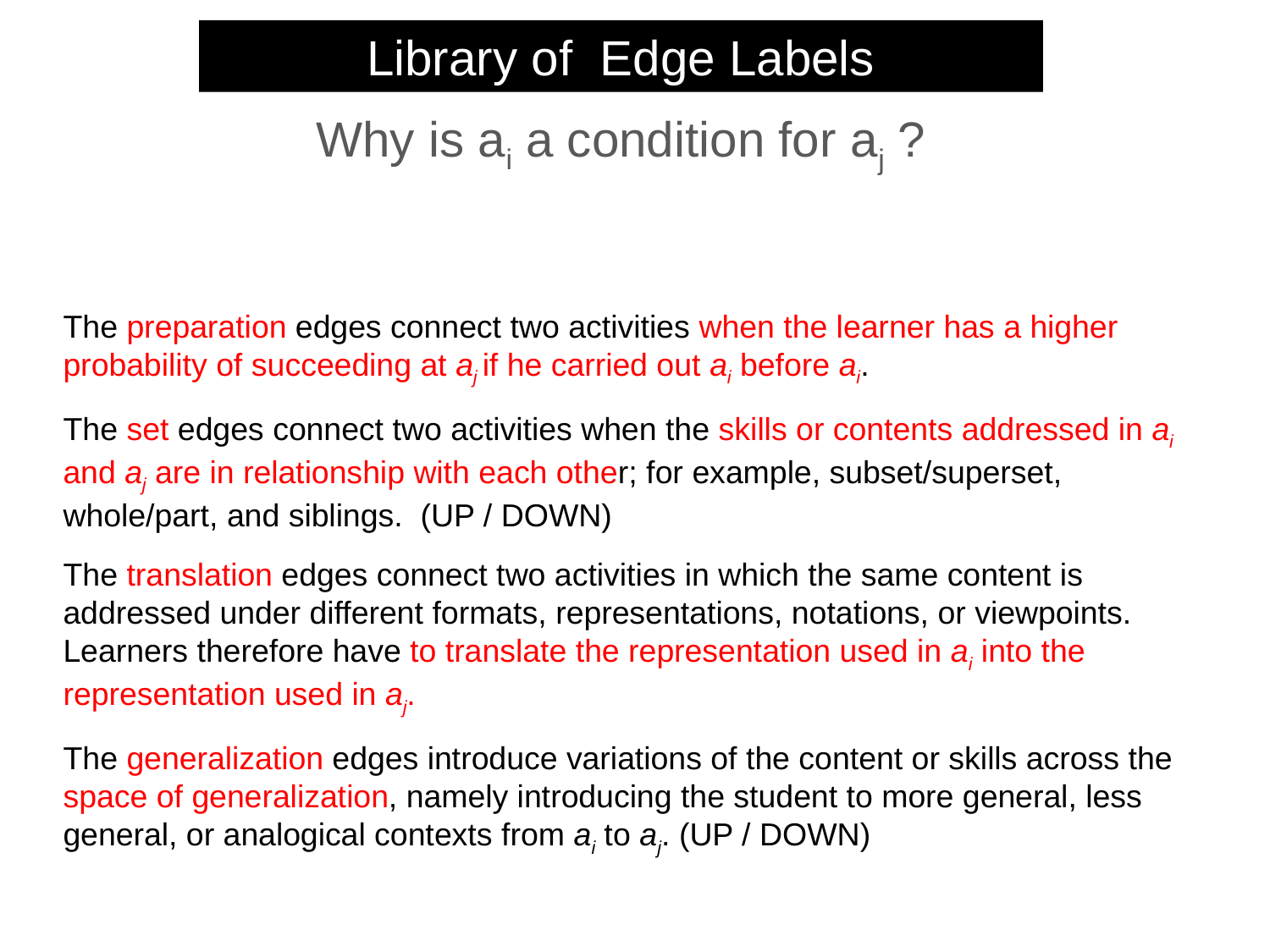

Library of  Edge Labels
Why is ai a condition for aj ?
The preparation edges connect two activities when the learner has a higher probability of succeeding at aj if he carried out ai before ai.
The set edges connect two activities when the skills or contents addressed in ai and aj are in relationship with each other; for example, subset/superset, whole/part, and siblings.  (UP / DOWN)
The translation edges connect two activities in which the same content is addressed under different formats, representations, notations, or viewpoints. Learners therefore have to translate the representation used in ai into the representation used in aj.
The generalization edges introduce variations of the content or skills across the space of generalization, namely introducing the student to more general, less general, or analogical contexts from ai to aj. (UP / DOWN)